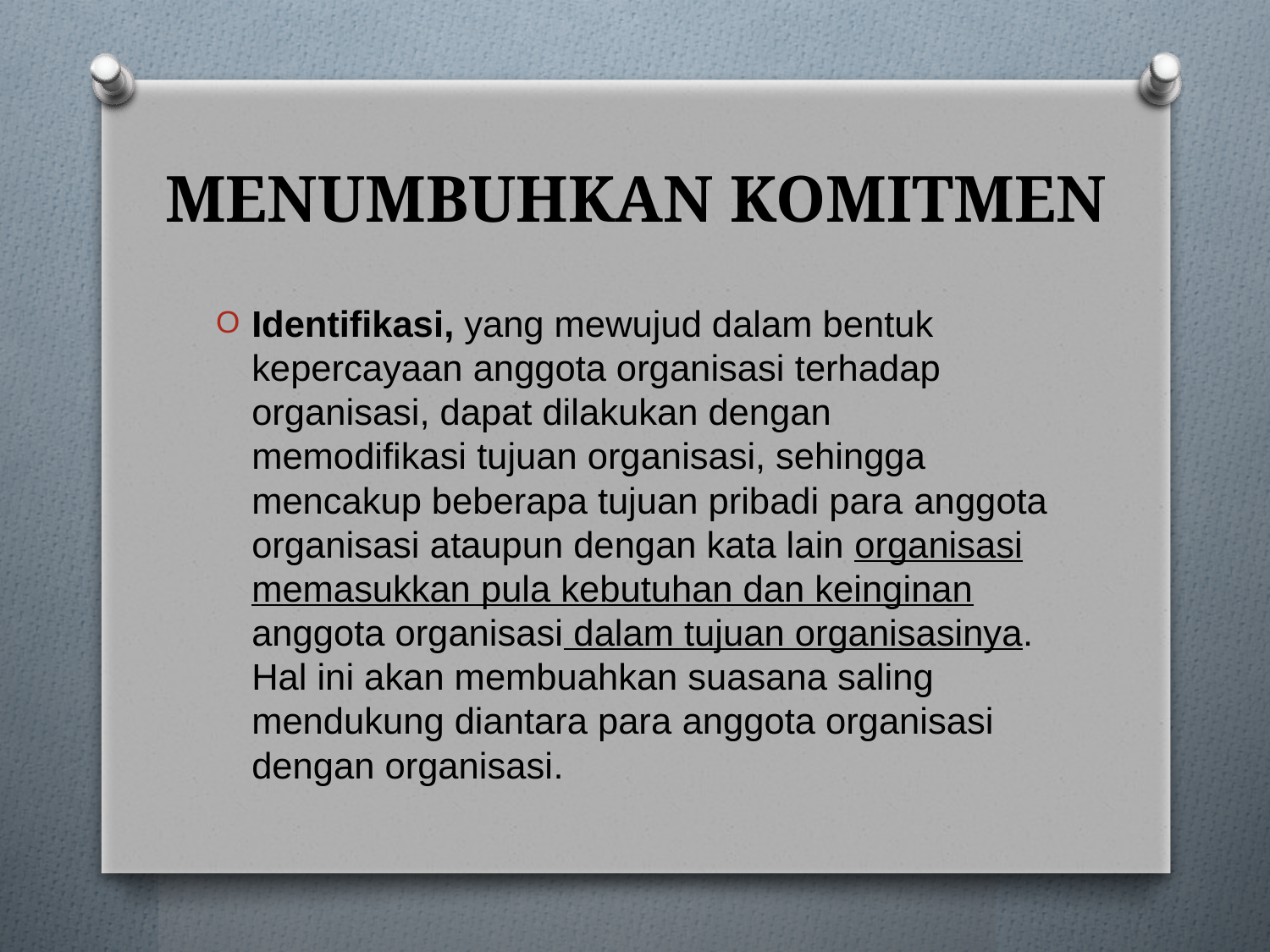

# MENUMBUHKAN KOMITMEN
Identifikasi, yang mewujud dalam bentuk kepercayaan anggota organisasi terhadap organisasi, dapat dilakukan dengan memodifikasi tujuan organisasi, sehingga mencakup beberapa tujuan pribadi para anggota organisasi ataupun dengan kata lain organisasi memasukkan pula kebutuhan dan keinginan anggota organisasi dalam tujuan organisasinya. Hal ini akan membuahkan suasana saling mendukung diantara para anggota organisasi dengan organisasi.